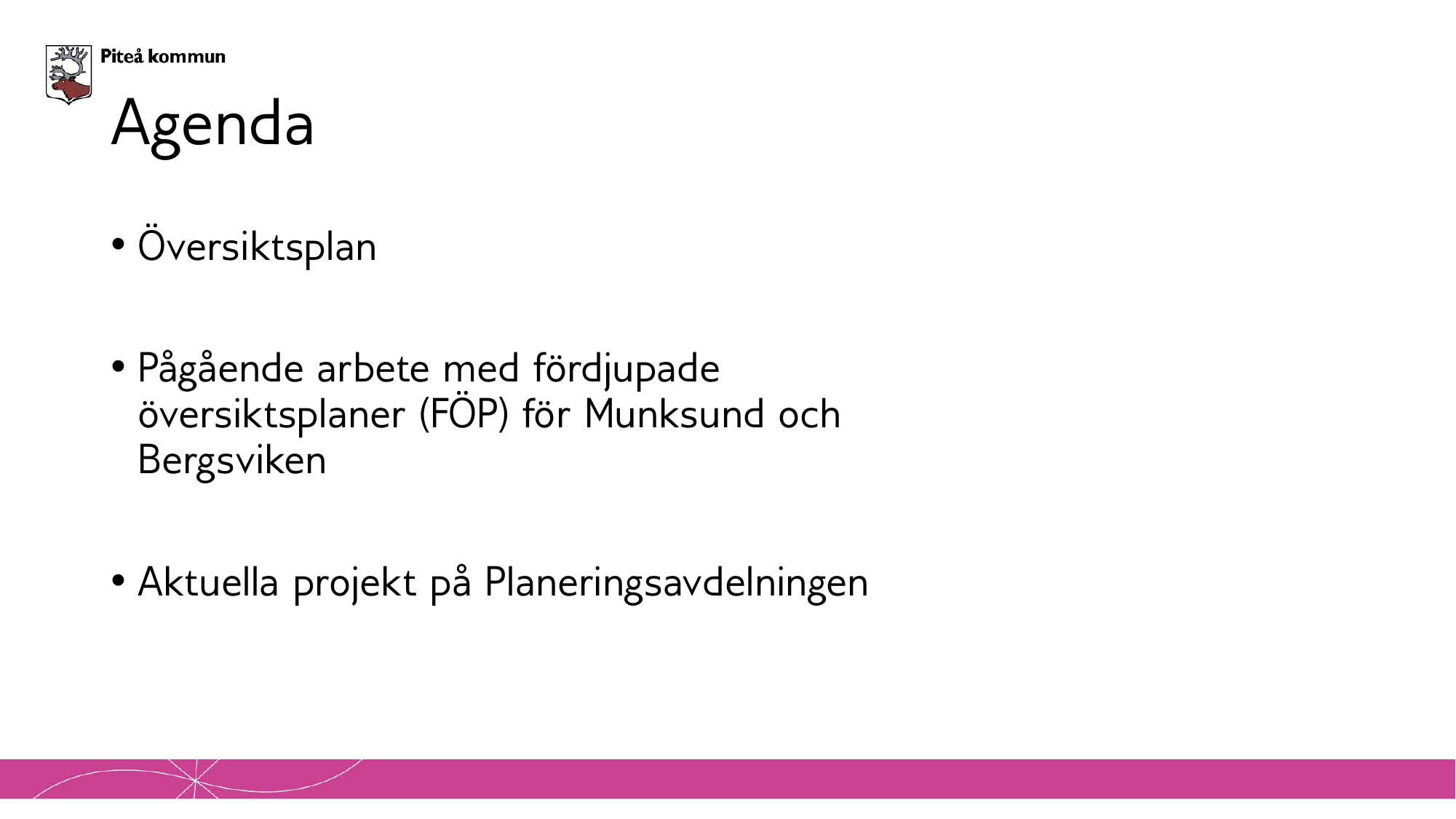

# Agenda
Översiktsplan

Pågående arbete med fördjupade översiktsplaner (FÖP) för Munksund och Bergsviken

Aktuella projekt på Planeringsavdelningen